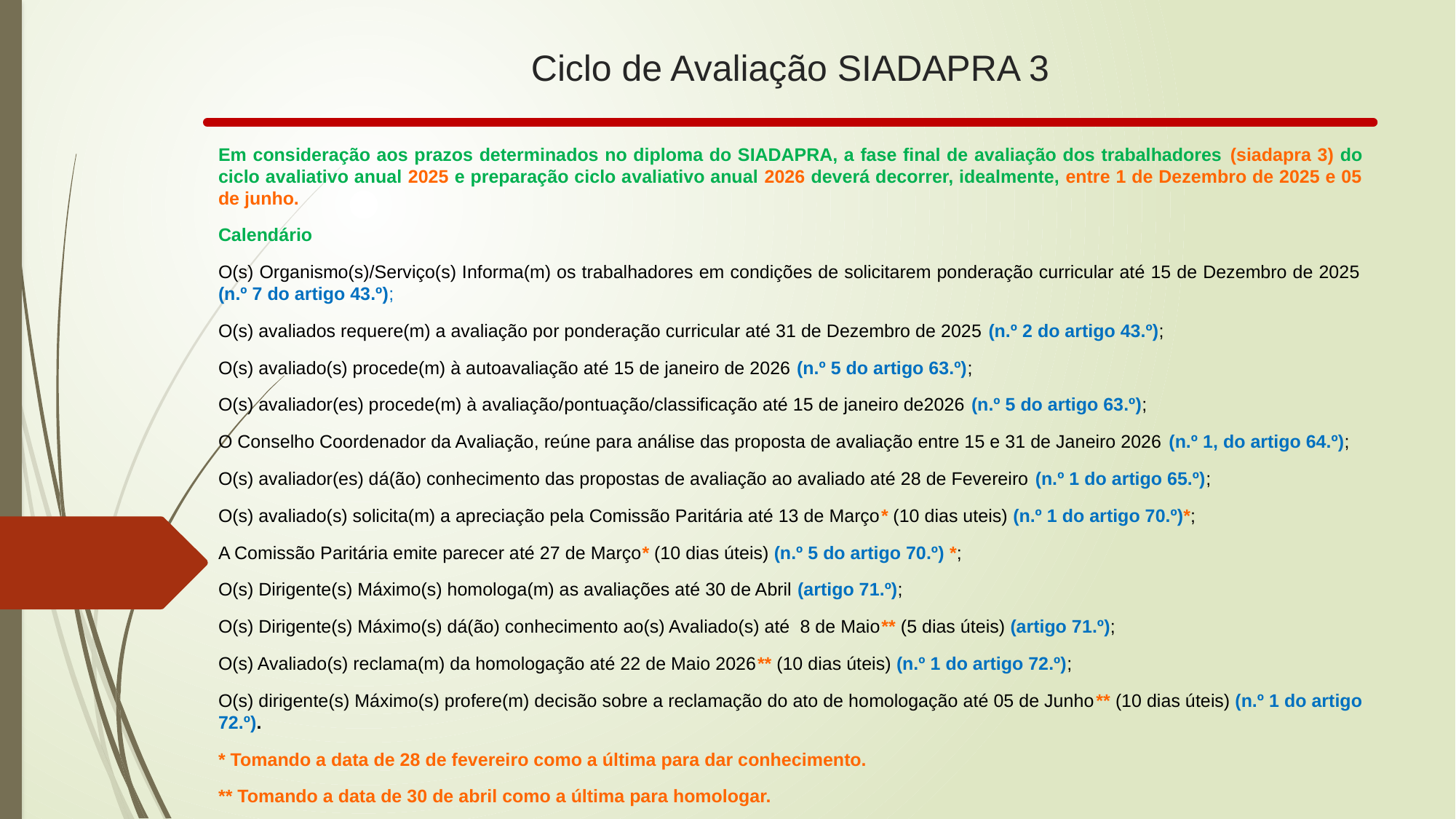

# Ciclo de Avaliação SIADAPRA 3
Em consideração aos prazos determinados no diploma do SIADAPRA, a fase final de avaliação dos trabalhadores (siadapra 3) do ciclo avaliativo anual 2025 e preparação ciclo avaliativo anual 2026 deverá decorrer, idealmente, entre 1 de Dezembro de 2025 e 05 de junho.
Calendário
O(s) Organismo(s)/Serviço(s) Informa(m) os trabalhadores em condições de solicitarem ponderação curricular até 15 de Dezembro de 2025 (n.º 7 do artigo 43.º);
O(s) avaliados requere(m) a avaliação por ponderação curricular até 31 de Dezembro de 2025 (n.º 2 do artigo 43.º);
O(s) avaliado(s) procede(m) à autoavaliação até 15 de janeiro de 2026 (n.º 5 do artigo 63.º);
O(s) avaliador(es) procede(m) à avaliação/pontuação/classificação até 15 de janeiro de2026 (n.º 5 do artigo 63.º);
O Conselho Coordenador da Avaliação, reúne para análise das proposta de avaliação entre 15 e 31 de Janeiro 2026 (n.º 1, do artigo 64.º);
O(s) avaliador(es) dá(ão) conhecimento das propostas de avaliação ao avaliado até 28 de Fevereiro (n.º 1 do artigo 65.º);
O(s) avaliado(s) solicita(m) a apreciação pela Comissão Paritária até 13 de Março* (10 dias uteis) (n.º 1 do artigo 70.º)*;
A Comissão Paritária emite parecer até 27 de Março* (10 dias úteis) (n.º 5 do artigo 70.º) *;
O(s) Dirigente(s) Máximo(s) homologa(m) as avaliações até 30 de Abril (artigo 71.º);
O(s) Dirigente(s) Máximo(s) dá(ão) conhecimento ao(s) Avaliado(s) até  8 de Maio** (5 dias úteis) (artigo 71.º);
O(s) Avaliado(s) reclama(m) da homologação até 22 de Maio 2026** (10 dias úteis) (n.º 1 do artigo 72.º);
O(s) dirigente(s) Máximo(s) profere(m) decisão sobre a reclamação do ato de homologação até 05 de Junho** (10 dias úteis) (n.º 1 do artigo 72.º).
* Tomando a data de 28 de fevereiro como a última para dar conhecimento.
** Tomando a data de 30 de abril como a última para homologar.